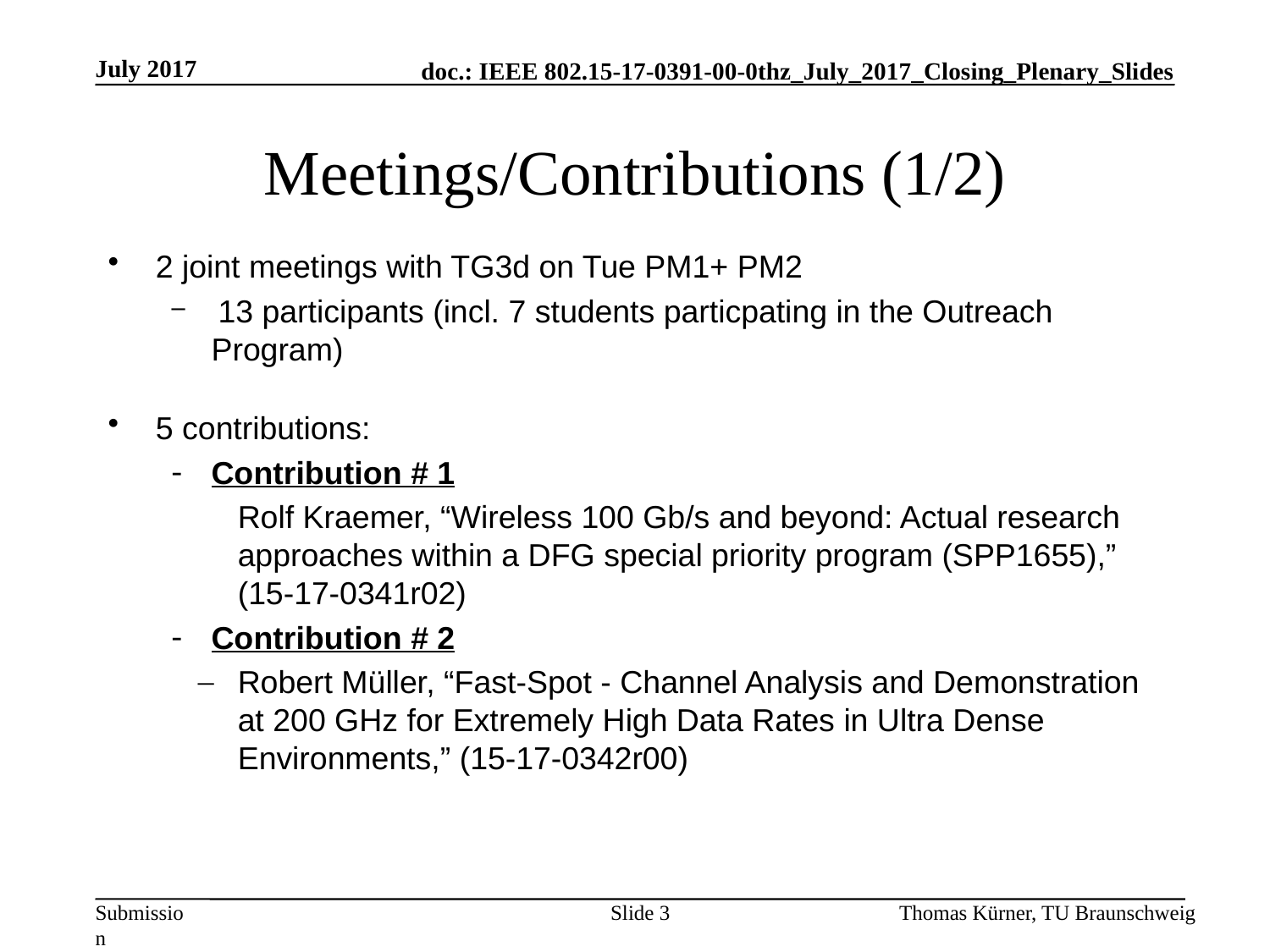

July 2017
# Meetings/Contributions (1/2)
2 joint meetings with TG3d on Tue PM1+ PM2
 13 participants (incl. 7 students particpating in the Outreach Program)

5 contributions:
Contribution # 1
	Rolf Kraemer, “Wireless 100 Gb/s and beyond: Actual research approaches within a DFG special priority program (SPP1655),” (15-17-0341r02)
Contribution # 2
Robert Müller, “Fast-Spot - Channel Analysis and Demonstration at 200 GHz for Extremely High Data Rates in Ultra Dense Environments,” (15-17-0342r00)

Slide 3
Thomas Kürner, TU Braunschweig